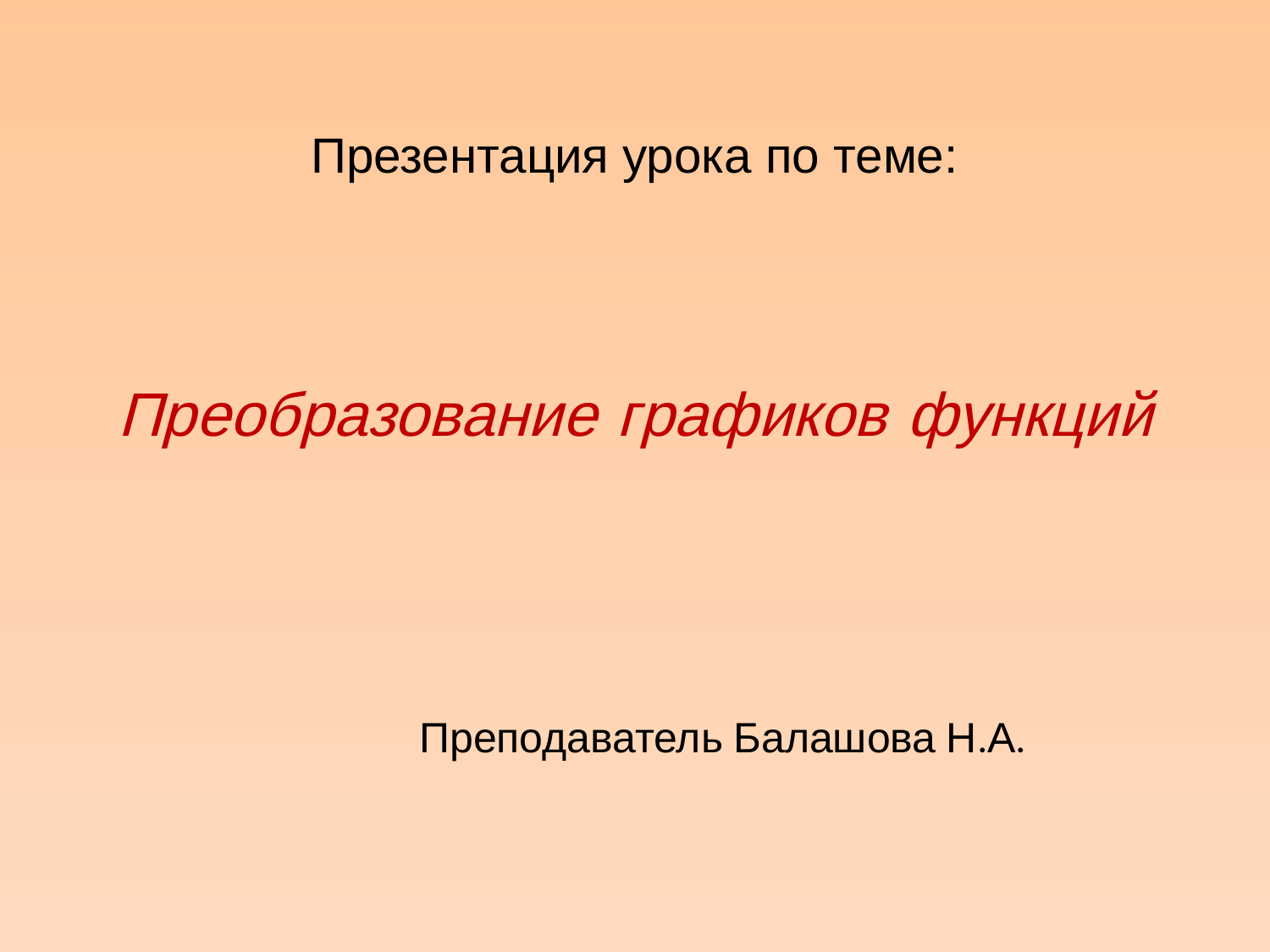

# Презентация урока по теме:
Преобразование графиков функций
Преподаватель Балашова Н.А.